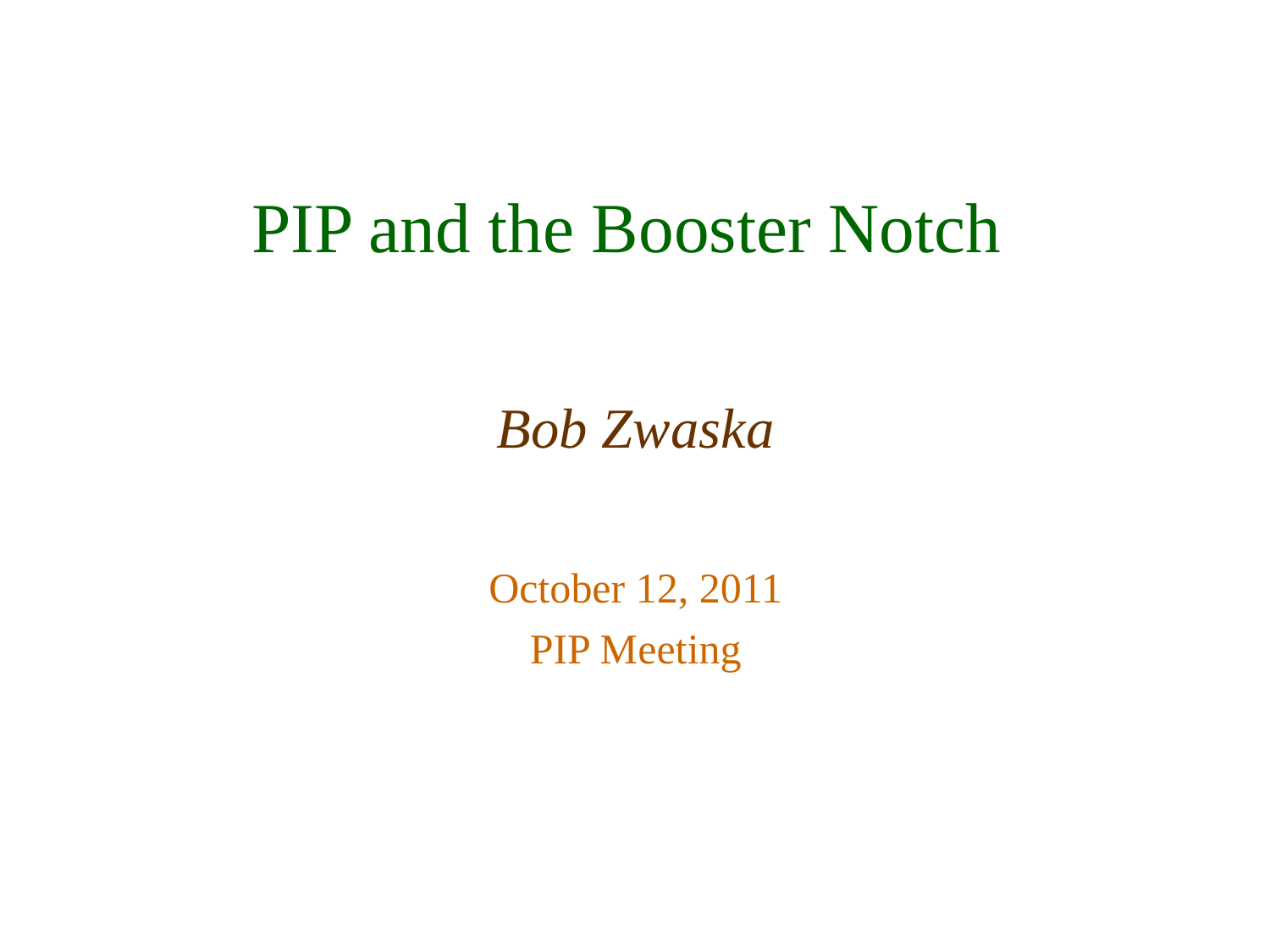

# PIP and the Booster Notch Bob Zwaska October 12, 2011 PIP Meeting